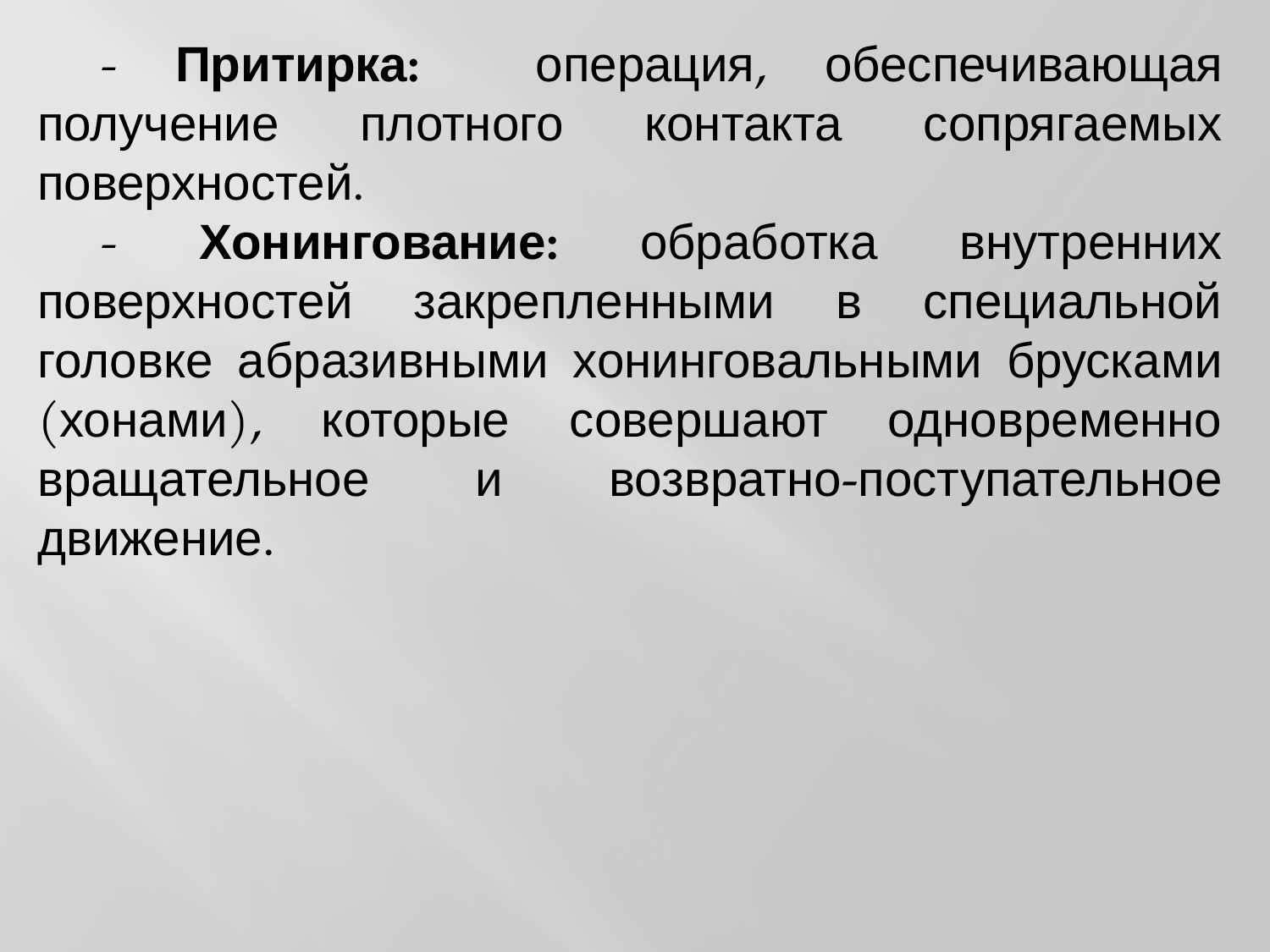

- Притирка:  операция, обеспечивающая получение плотного контакта сопрягаемых поверхностей.
- Хонингование: обработка внутренних поверхностей закрепленными в специальной головке абразивными хонинговальными брусками (хонами), которые совершают одновременно вращательное и возвратно-поступательное движение.